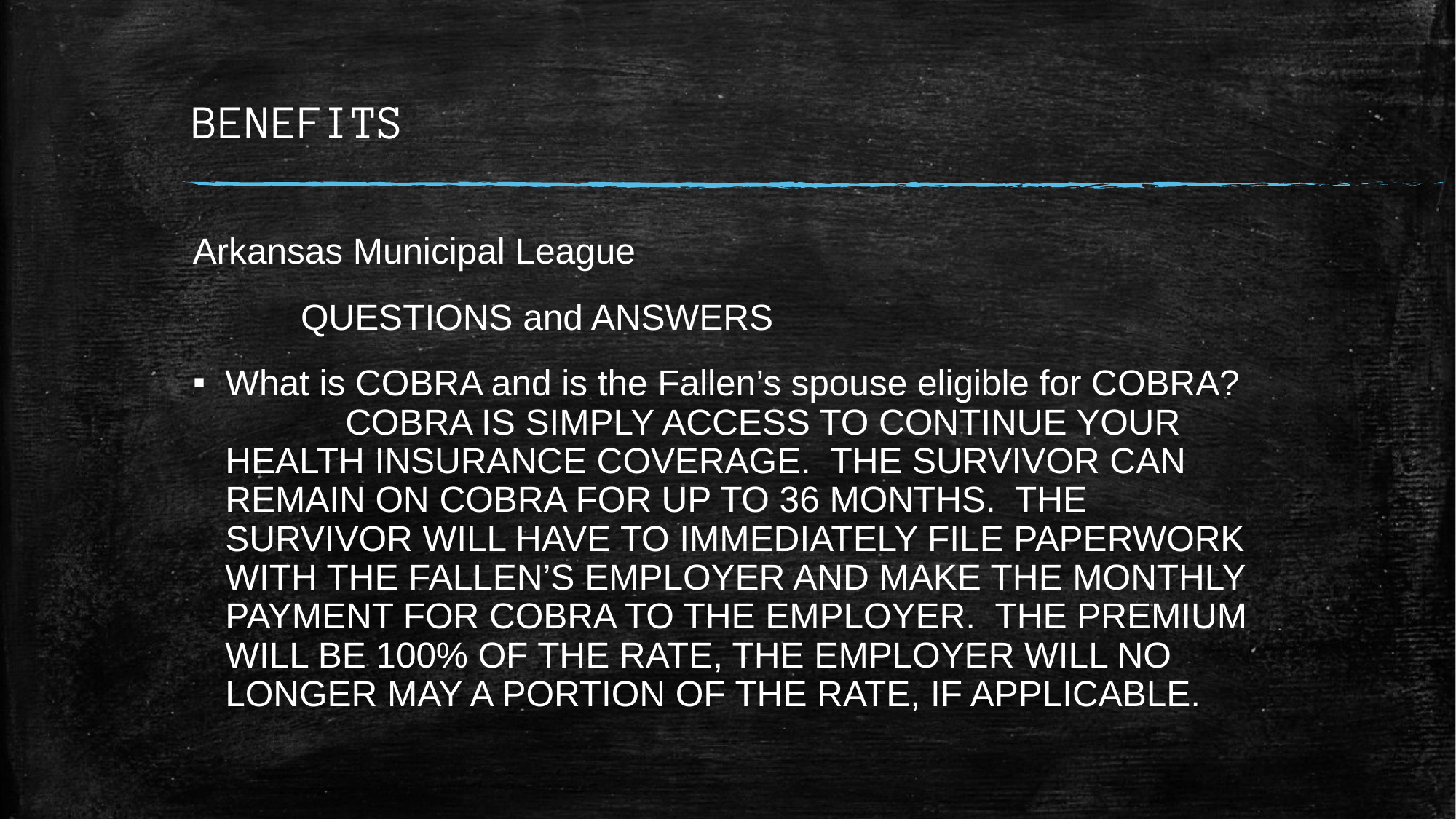

# BENEFITS
Arkansas Municipal League
	QUESTIONS and ANSWERS
What is COBRA and is the Fallen’s spouse eligible for COBRA?  									            COBRA IS SIMPLY ACCESS TO CONTINUE YOUR HEALTH INSURANCE COVERAGE.  THE SURVIVOR CAN REMAIN ON COBRA FOR UP TO 36 MONTHS.  THE SURVIVOR WILL HAVE TO IMMEDIATELY FILE PAPERWORK WITH THE FALLEN’S EMPLOYER AND MAKE THE MONTHLY PAYMENT FOR COBRA TO THE EMPLOYER.  THE PREMIUM WILL BE 100% OF THE RATE, THE EMPLOYER WILL NO LONGER MAY A PORTION OF THE RATE, IF APPLICABLE.